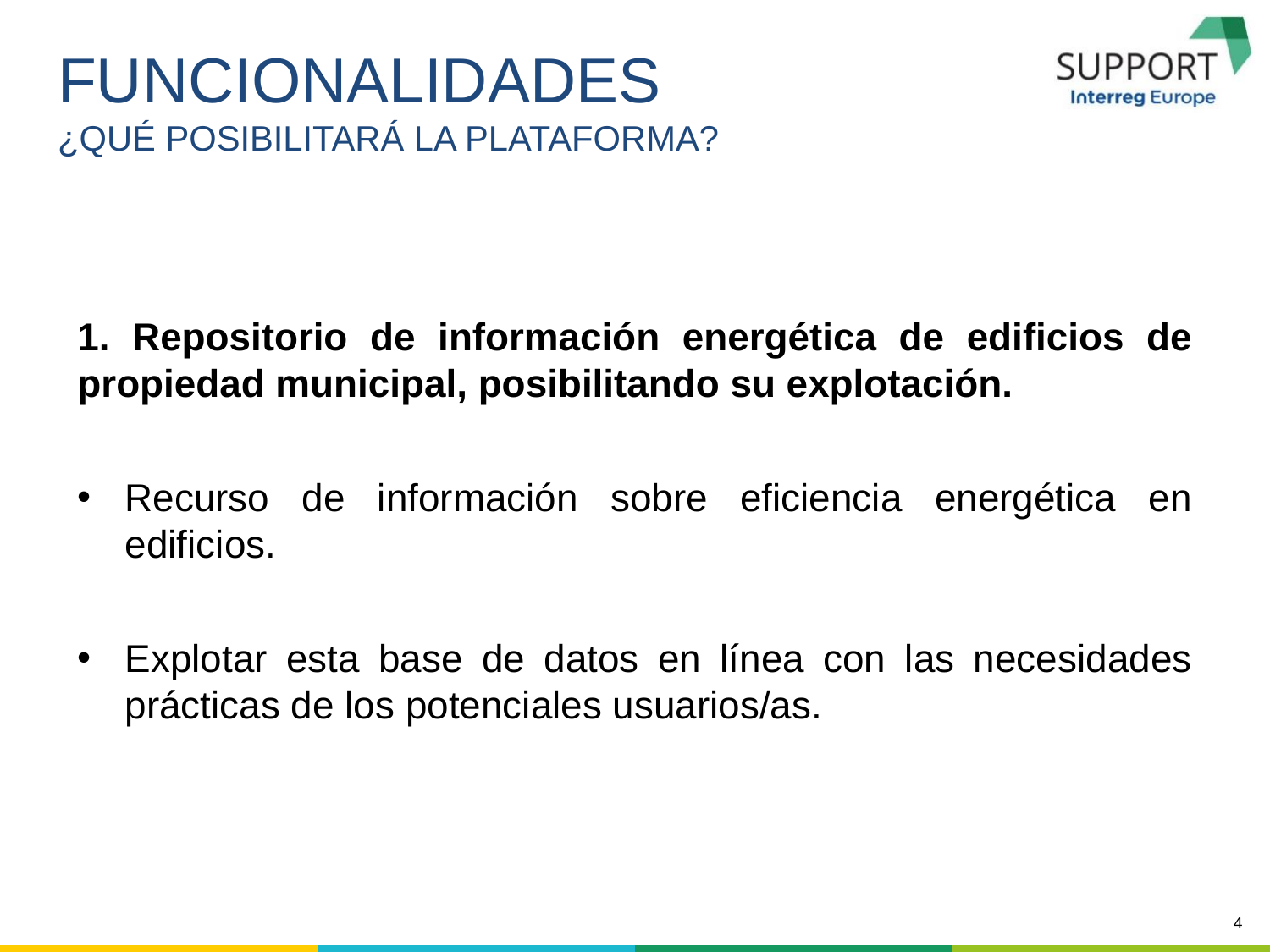

FUNCIONALIDADES
¿QUÉ POSIBILITARÁ LA PLATAFORMA?
1. Repositorio de información energética de edificios de propiedad municipal, posibilitando su explotación.

Recurso de información sobre eficiencia energética en edificios.

Explotar esta base de datos en línea con las necesidades prácticas de los potenciales usuarios/as.